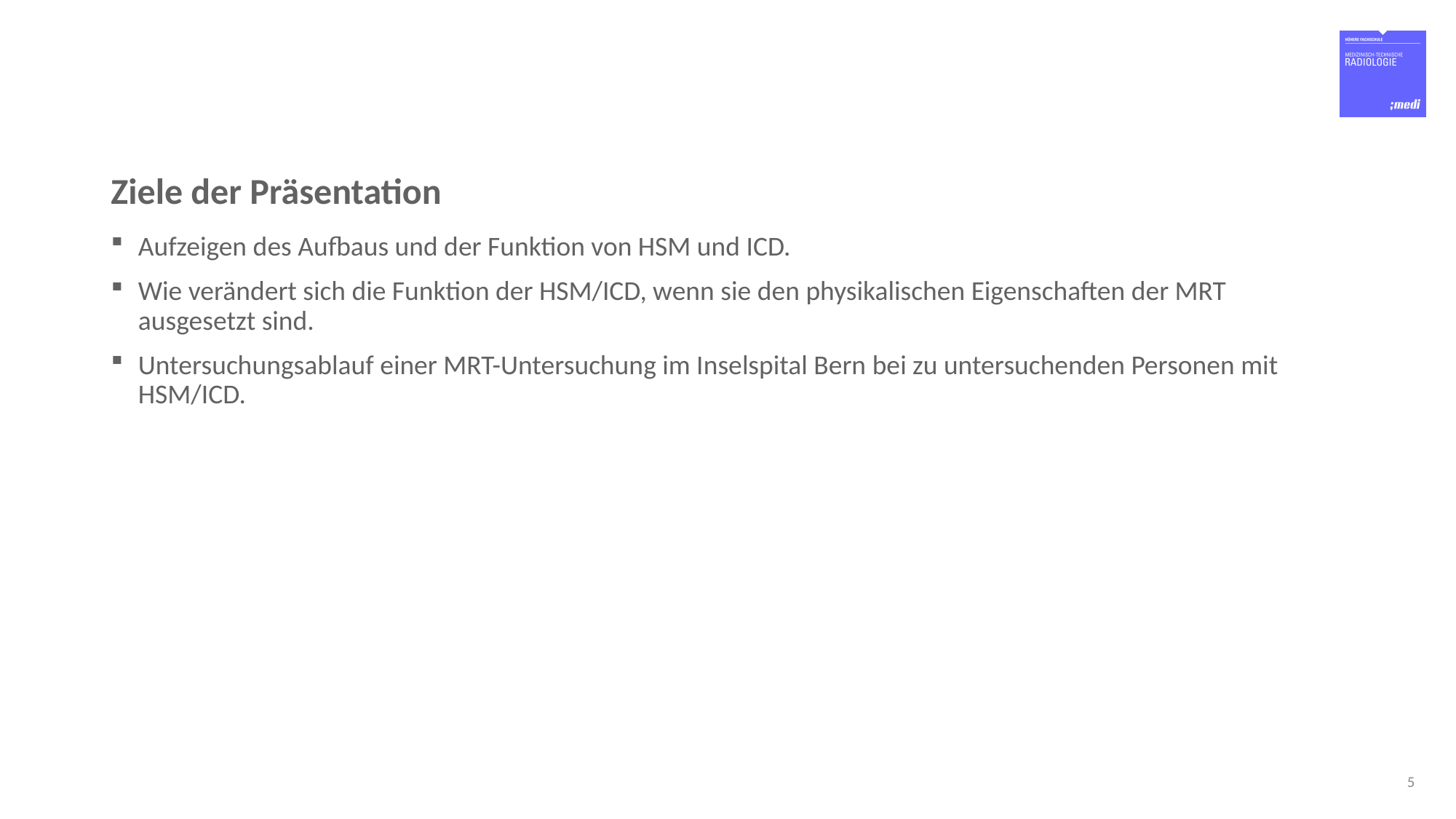

# Ziele der Präsentation
Aufzeigen des Aufbaus und der Funktion von HSM und ICD.
Wie verändert sich die Funktion der HSM/ICD, wenn sie den physikalischen Eigenschaften der MRT ausgesetzt sind.
Untersuchungsablauf einer MRT-Untersuchung im Inselspital Bern bei zu untersuchenden Personen mit HSM/ICD.
5